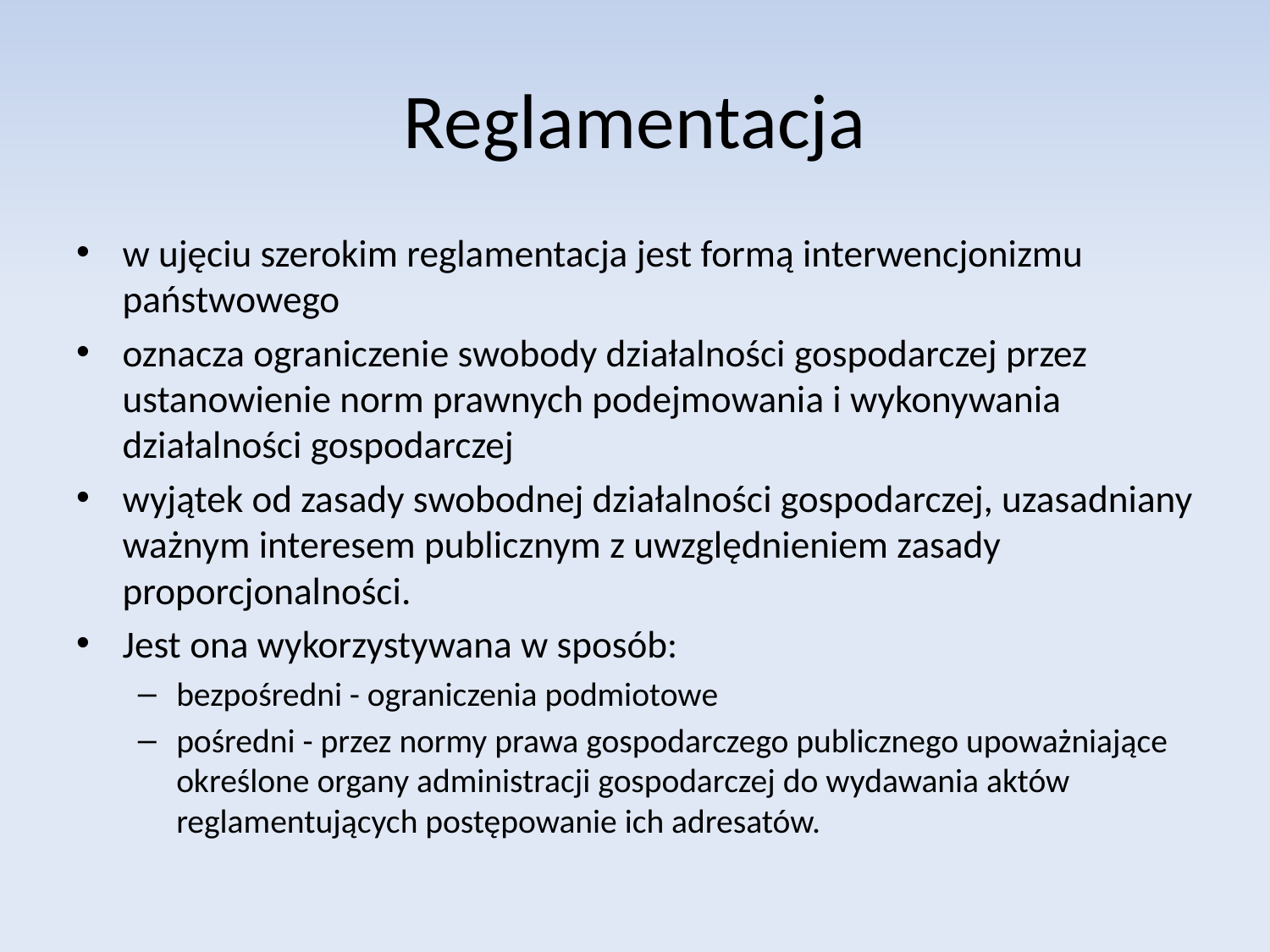

# Reglamentacja
w ujęciu szerokim reglamentacja jest formą interwencjonizmu państwowego
oznacza ograniczenie swobody działalności gospodarczej przez ustanowienie norm prawnych podejmowania i wykonywania działalności gospodarczej
wyjątek od zasady swobodnej działalności gospodarczej, uzasadniany ważnym interesem publicznym z uwzględnieniem zasady proporcjonalności.
Jest ona wykorzystywana w sposób:
bezpośredni - ograniczenia podmiotowe
pośredni - przez normy prawa gospodarczego publicznego upoważniające określone organy administracji gospodarczej do wydawania aktów reglamentujących postępowanie ich adresatów.